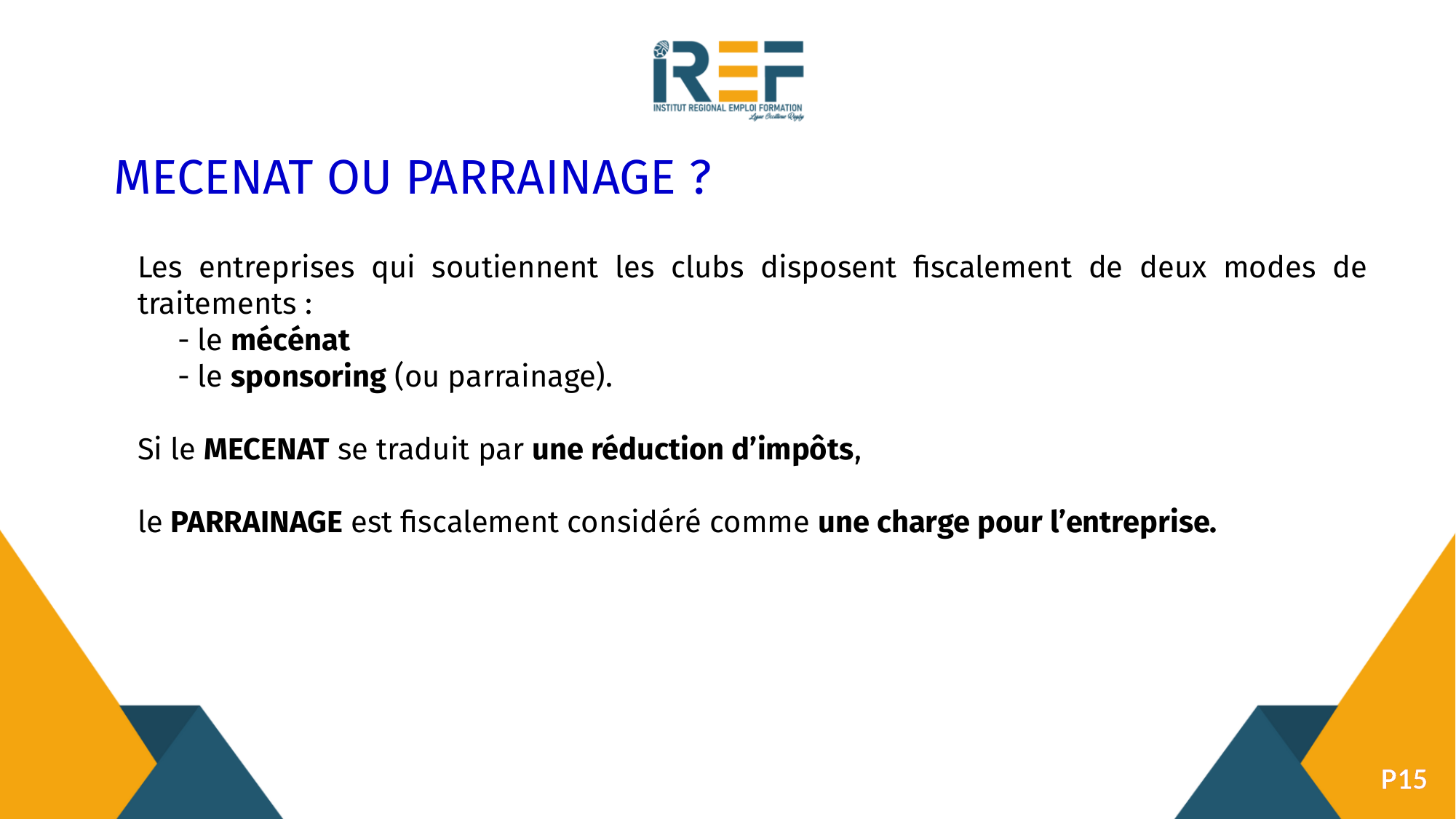

# MECENAT ou PARRAINAGE ?
Les entreprises qui soutiennent les clubs disposent fiscalement de deux modes de traitements :
     - le mécénat
     - le sponsoring (ou parrainage).

Si le MECENAT se traduit par une réduction d’impôts,

le PARRAINAGE est fiscalement considéré comme une charge pour l’entreprise.
P15